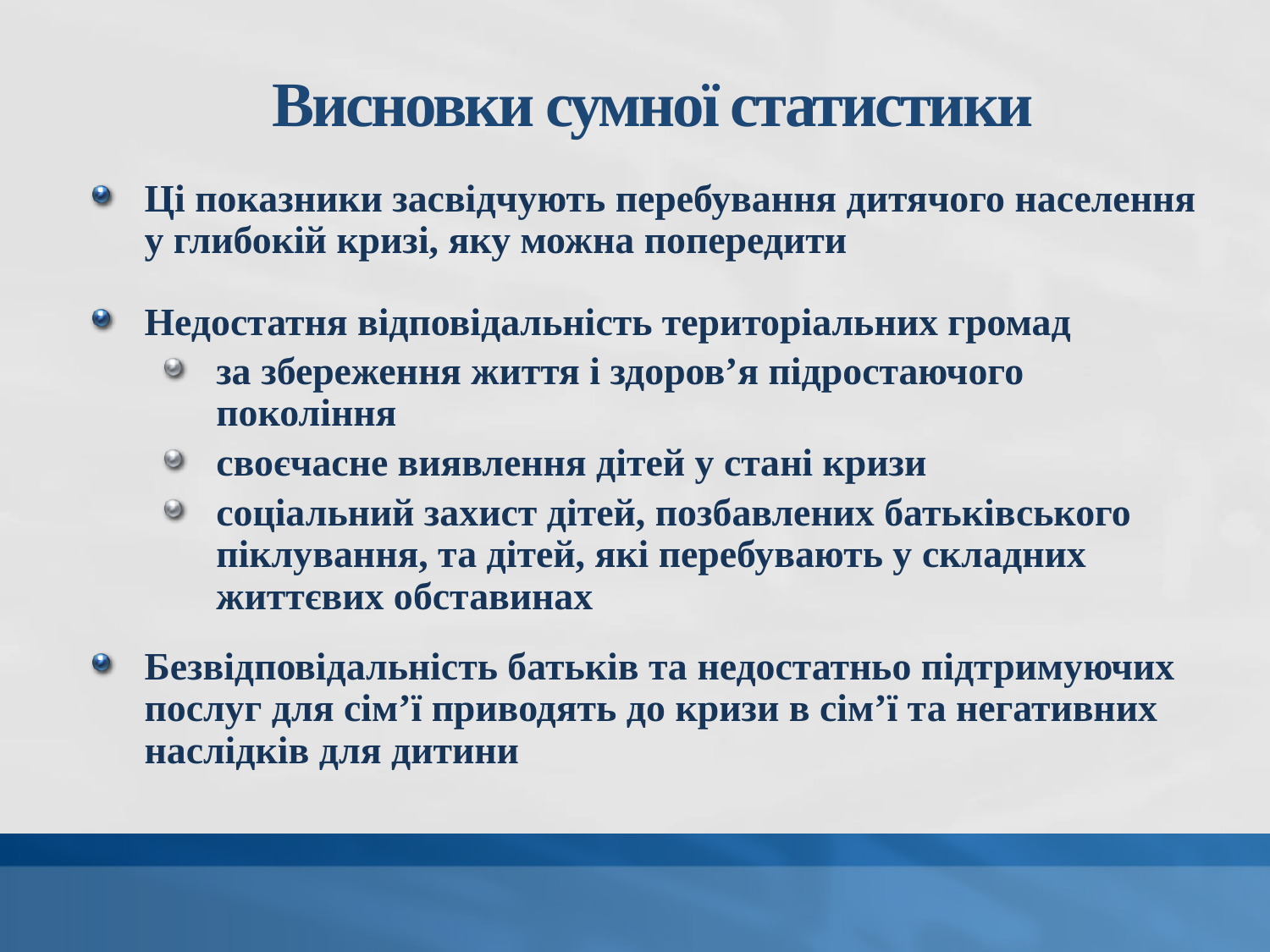

# Висновки сумної статистики
Ці показники засвідчують перебування дитячого населення у глибокій кризі, яку можна попередити
Недостатня відповідальність територіальних громад
за збереження життя і здоров’я підростаючого покоління
своєчасне виявлення дітей у стані кризи
соціальний захист дітей, позбавлених батьківського піклування, та дітей, які перебувають у складних життєвих обставинах
Безвідповідальність батьків та недостатньо підтримуючих послуг для сім’ї приводять до кризи в сім’ї та негативних наслідків для дитини